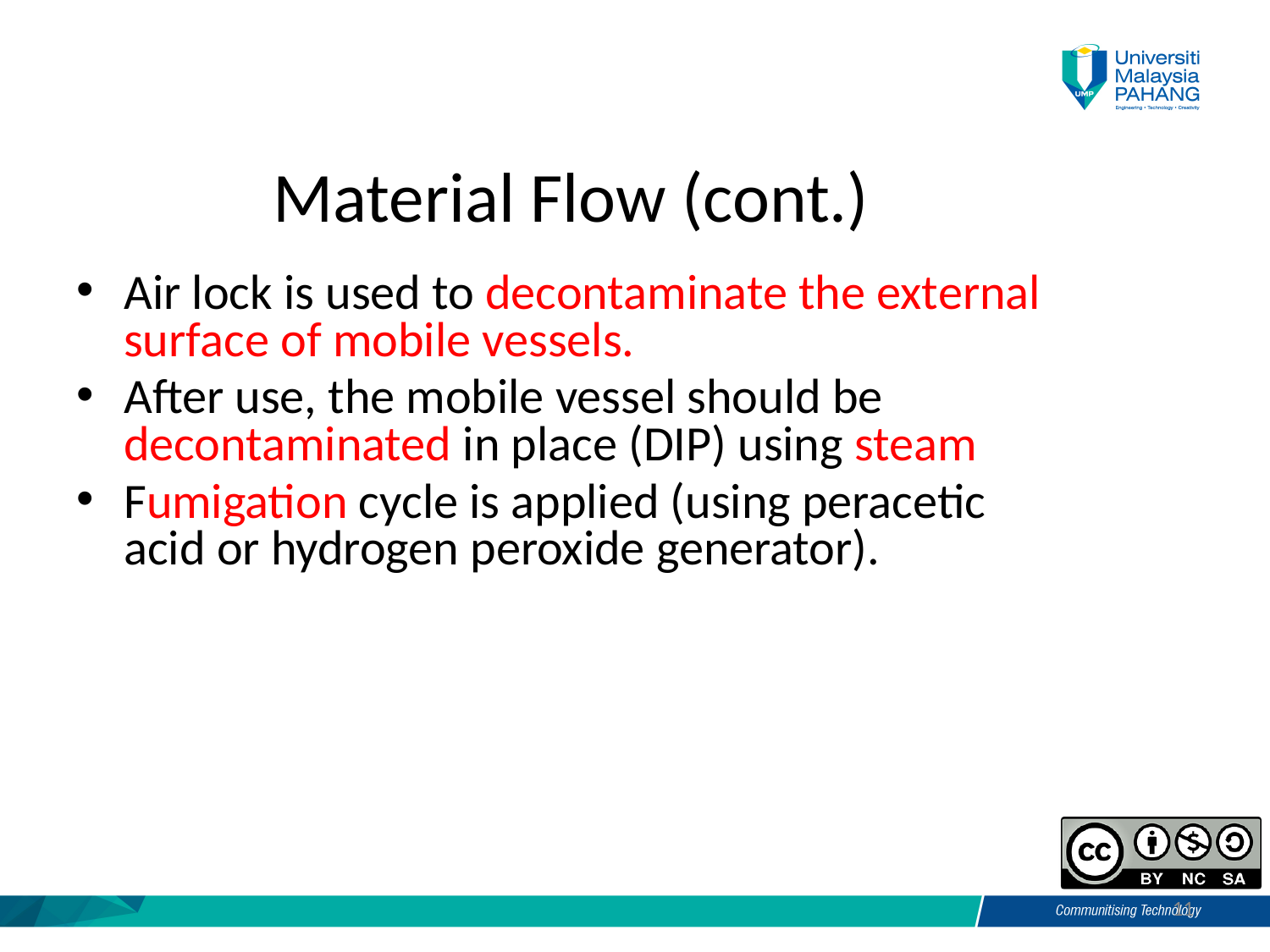

Material Flow (cont.)
Air lock is used to decontaminate the external surface of mobile vessels.
After use, the mobile vessel should be decontaminated in place (DIP) using steam
Fumigation cycle is applied (using peracetic acid or hydrogen peroxide generator).
11